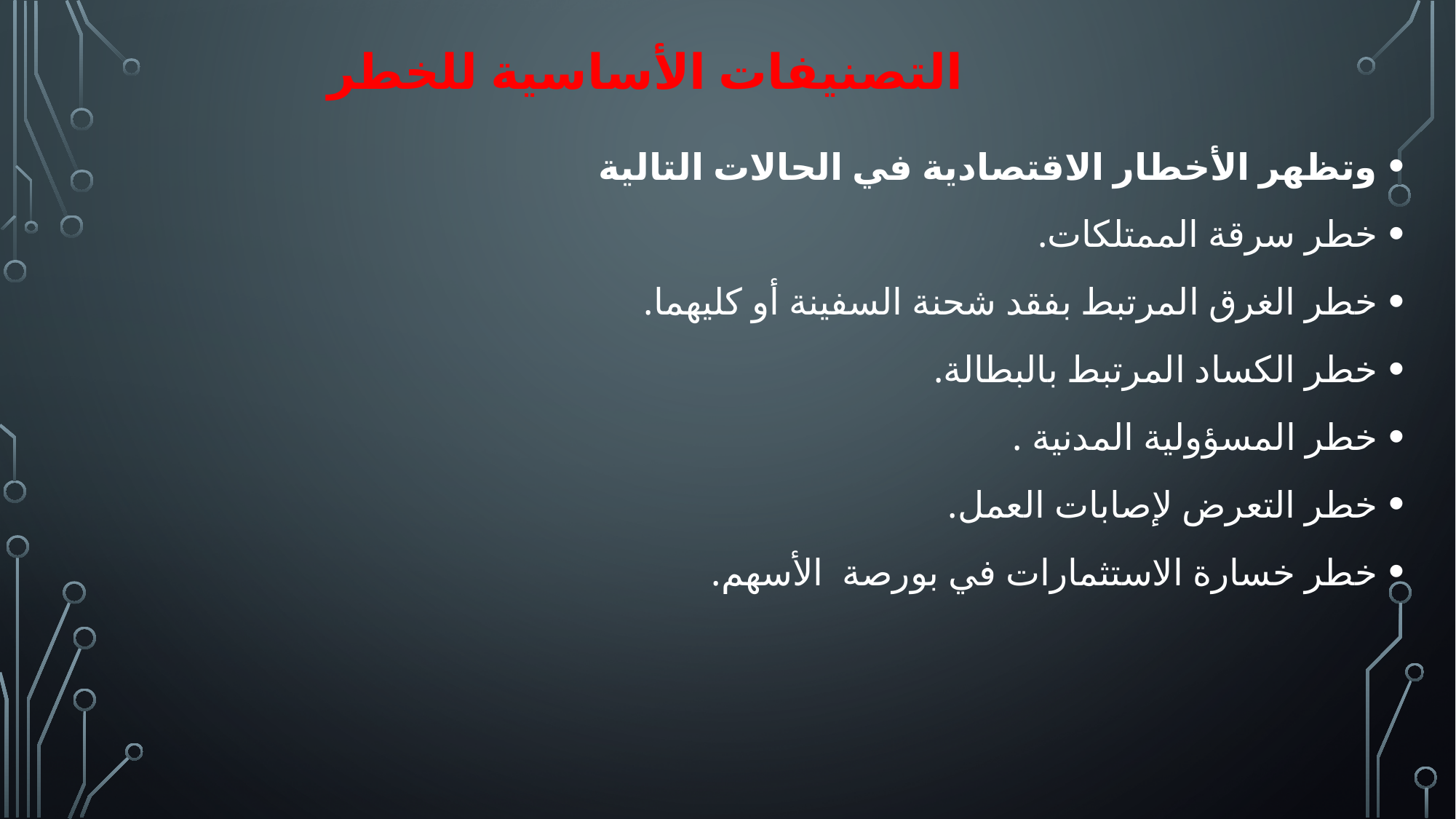

التصنيفات الأساسية للخطر
وتظهر الأخطار الاقتصادية في الحالات التالية
خطر سرقة الممتلكات.
خطر الغرق المرتبط بفقد شحنة السفينة أو كليهما.
خطر الكساد المرتبط بالبطالة.
خطر المسؤولية المدنية .
خطر التعرض لإصابات العمل.
خطر خسارة الاستثمارات في بورصة  الأسهم.